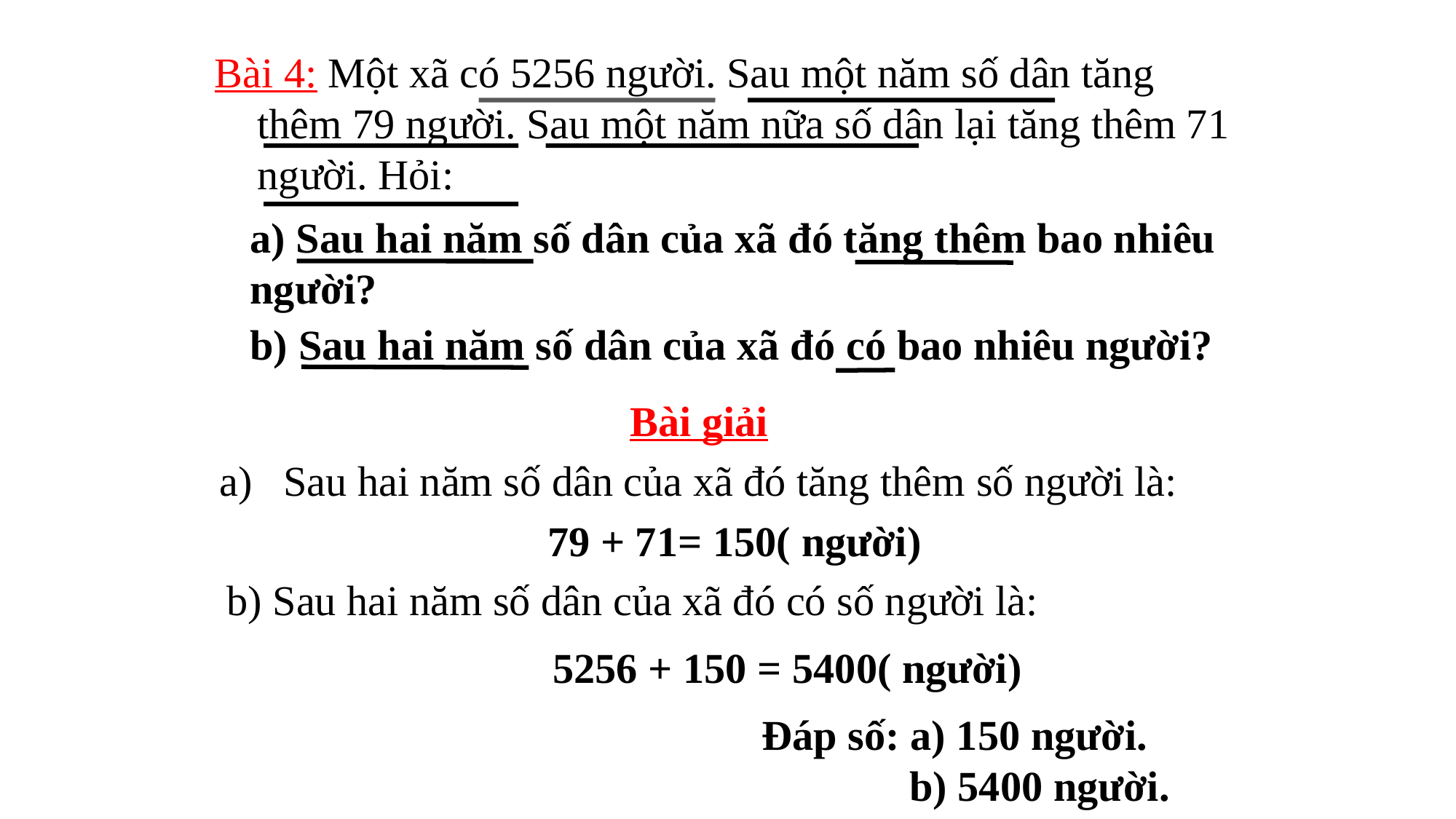

Bài 4: Một xã có 5256 người. Sau một năm số dân tăng thêm 79 người. Sau một năm nữa số dân lại tăng thêm 71 người. Hỏi:

 Sau hai năm số dân của xã đó tăng thêm bao nhiêu người?

b) Sau hai năm số dân của xã đó có bao nhiêu người?

Bài giải
Sau hai năm số dân của xã đó tăng thêm số người là:
79 + 71= 150( người)
b) Sau hai năm số dân của xã đó có số người là:
5256 + 150 = 5400( người)
Đáp số: a) 150 người.
              b) 5400 người.